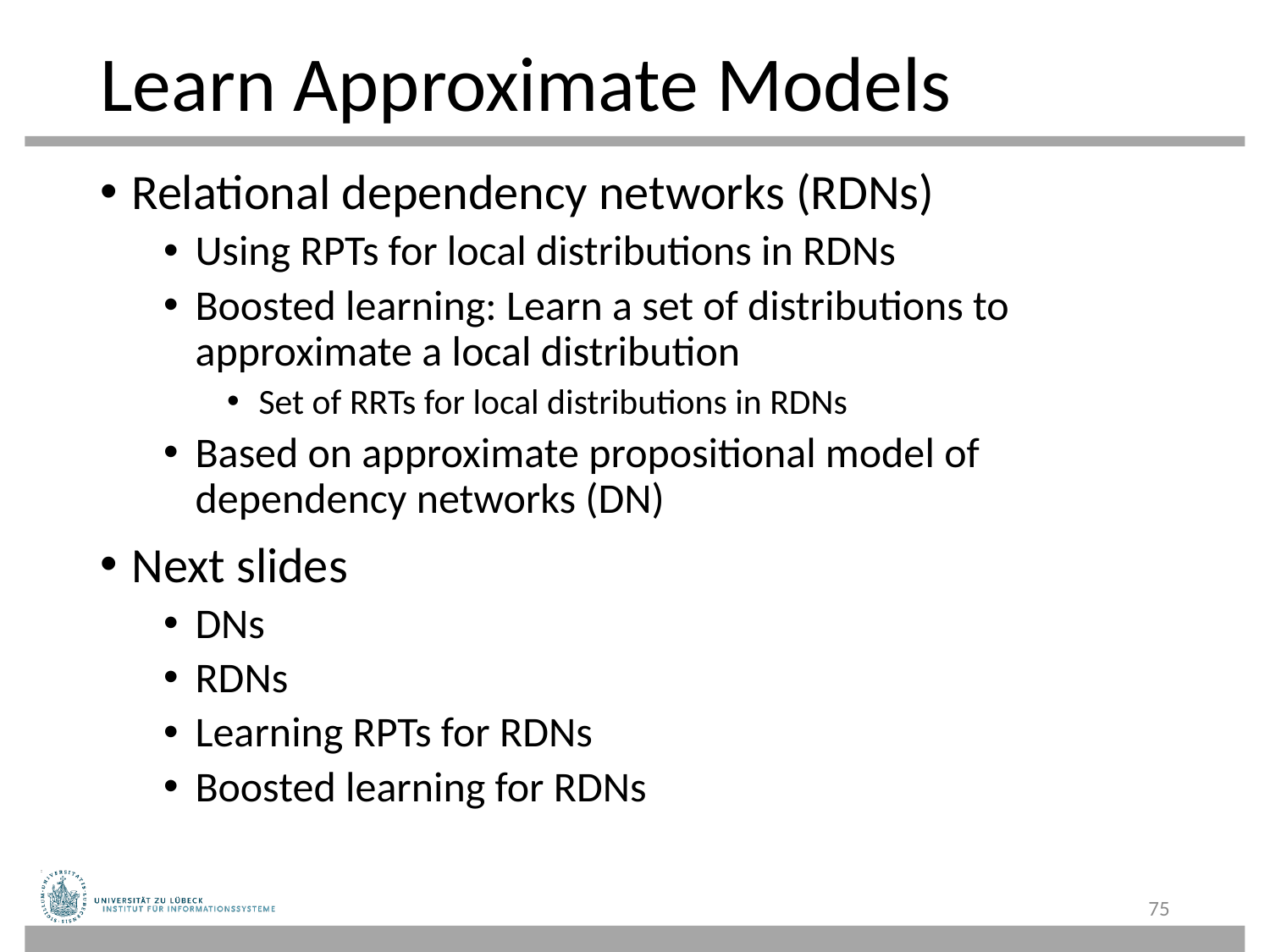

# Learn Approximate Models
Relational dependency networks (RDNs)
Using RPTs for local distributions in RDNs
Boosted learning: Learn a set of distributions to approximate a local distribution
Set of RRTs for local distributions in RDNs
Based on approximate propositional model of dependency networks (DN)
Next slides
DNs
RDNs
Learning RPTs for RDNs
Boosted learning for RDNs

75